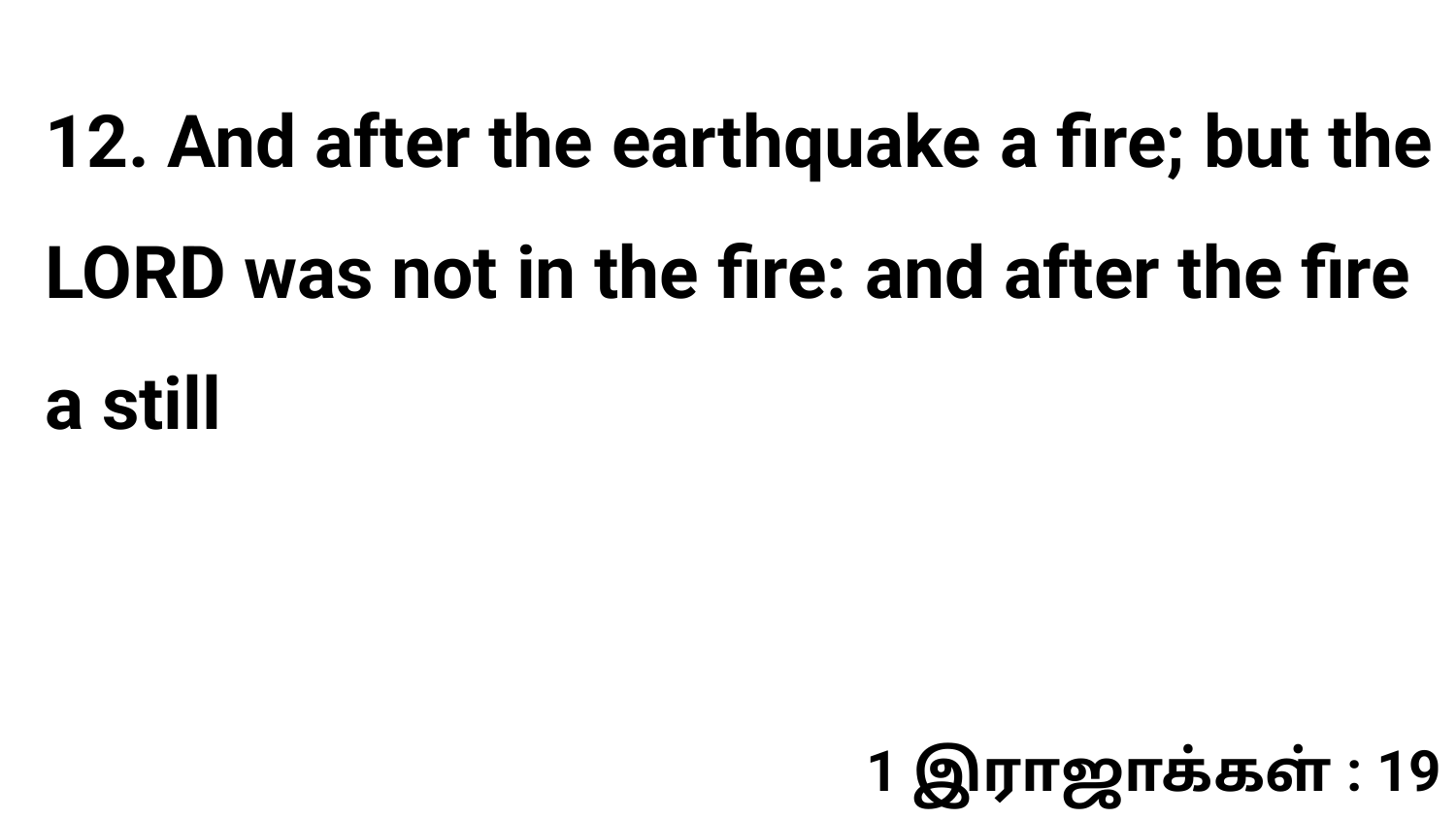

12. And after the earthquake a fire; but the LORD was not in the fire: and after the fire a still
1 இராஜாக்கள் : 19